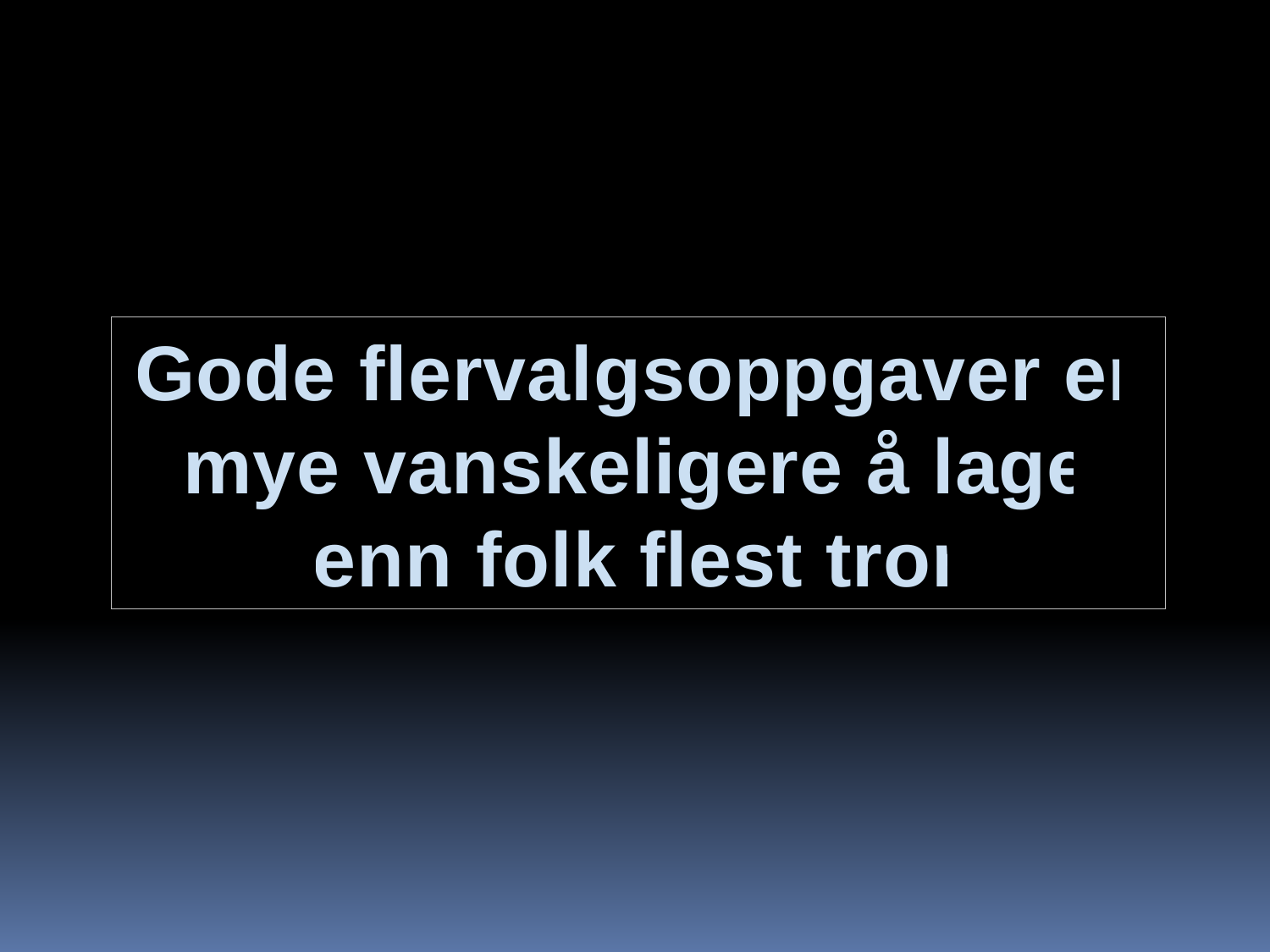

Gode flervalgsoppgaver er mye vanskeligere å lage enn folk flest tror